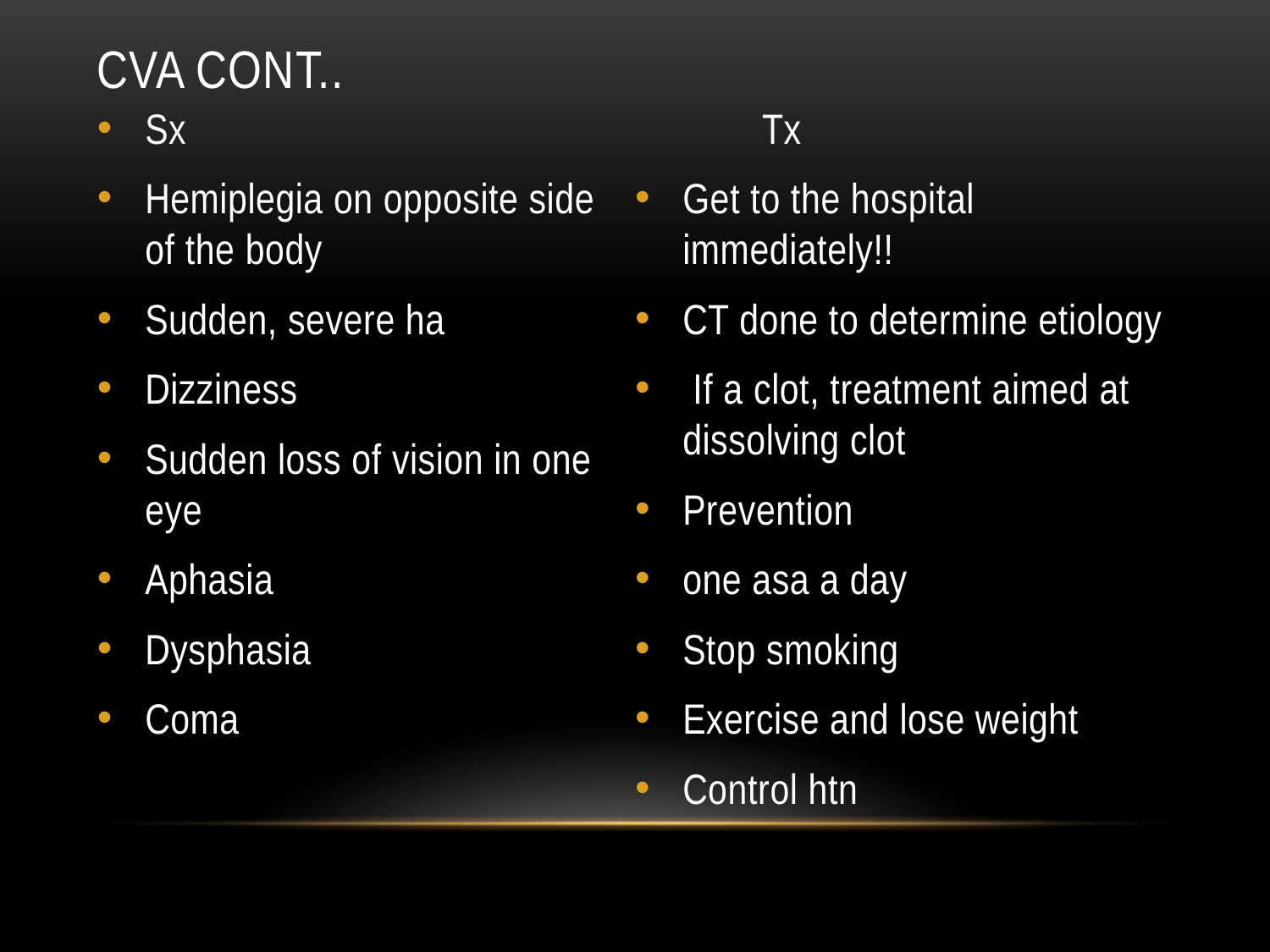

# Cva cont..
Sx
Hemiplegia on opposite side of the body
Sudden, severe ha
Dizziness
Sudden loss of vision in one eye
Aphasia
Dysphasia
Coma

	Tx
Get to the hospital immediately!!
CT done to determine etiology
 If a clot, treatment aimed at dissolving clot
Prevention
one asa a day
Stop smoking
Exercise and lose weight
Control htn